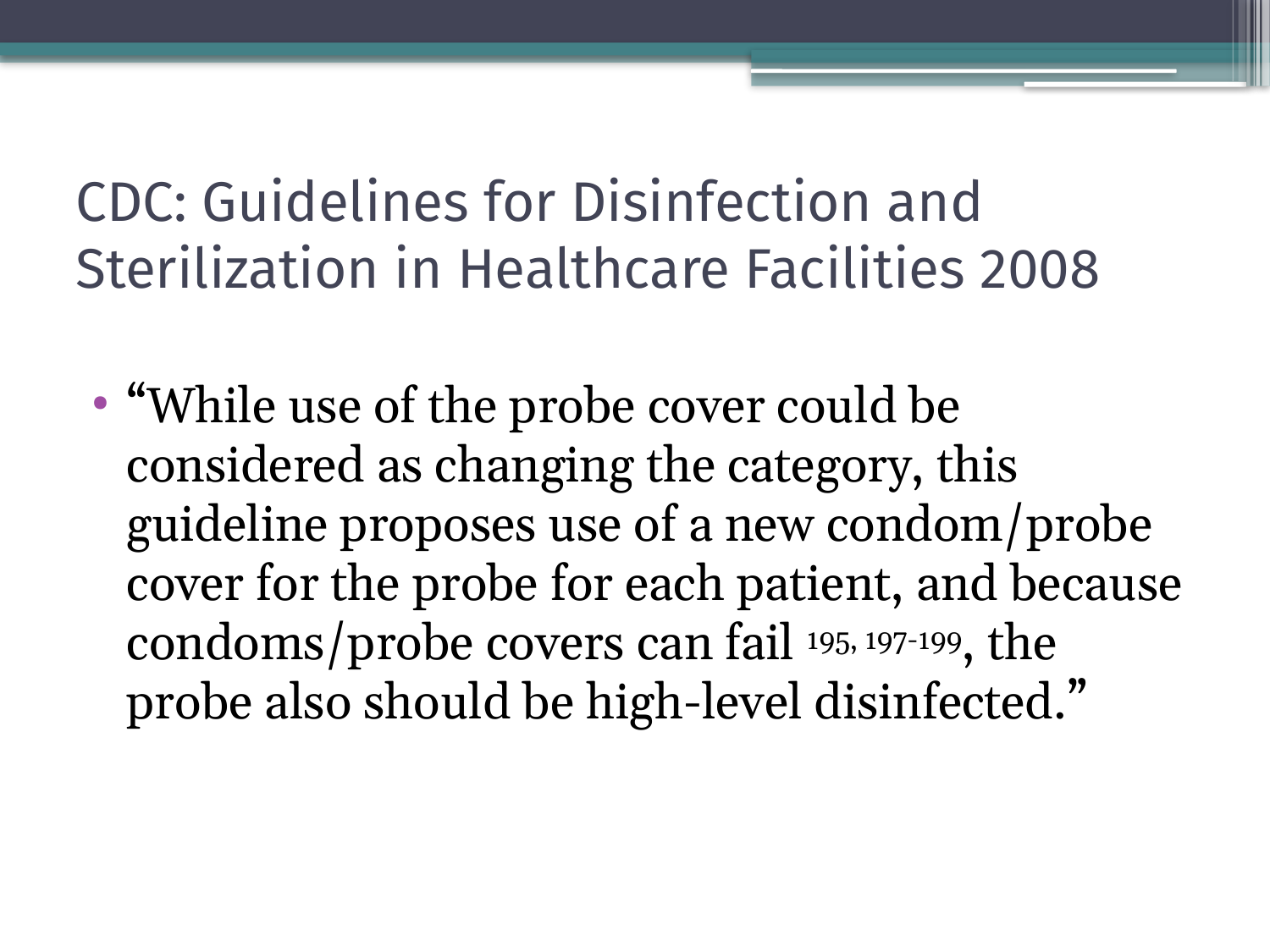

# CDC: Guidelines for Disinfection and Sterilization in Healthcare Facilities 2008
“While use of the probe cover could be considered as changing the category, this guideline proposes use of a new condom/probe cover for the probe for each patient, and because condoms/probe covers can fail 195, 197-199, the probe also should be high-level disinfected.”